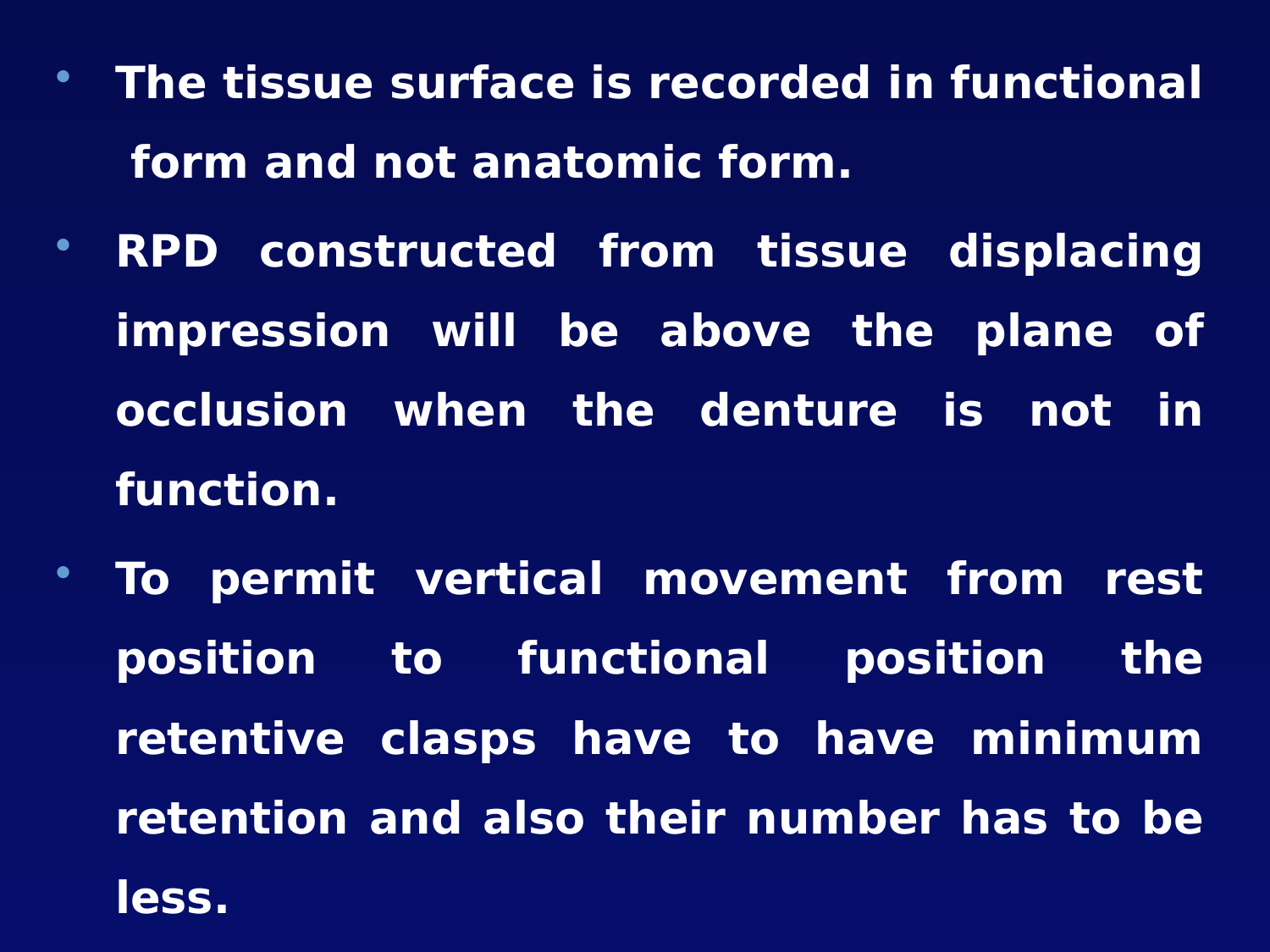

The tissue surface is recorded in functional  form and not anatomic form.
RPD constructed from tissue displacing impression will be above the plane of occlusion when the denture is not in function.
To permit vertical movement from rest position to functional position the retentive clasps have to have minimum retention and also their number has to be less.